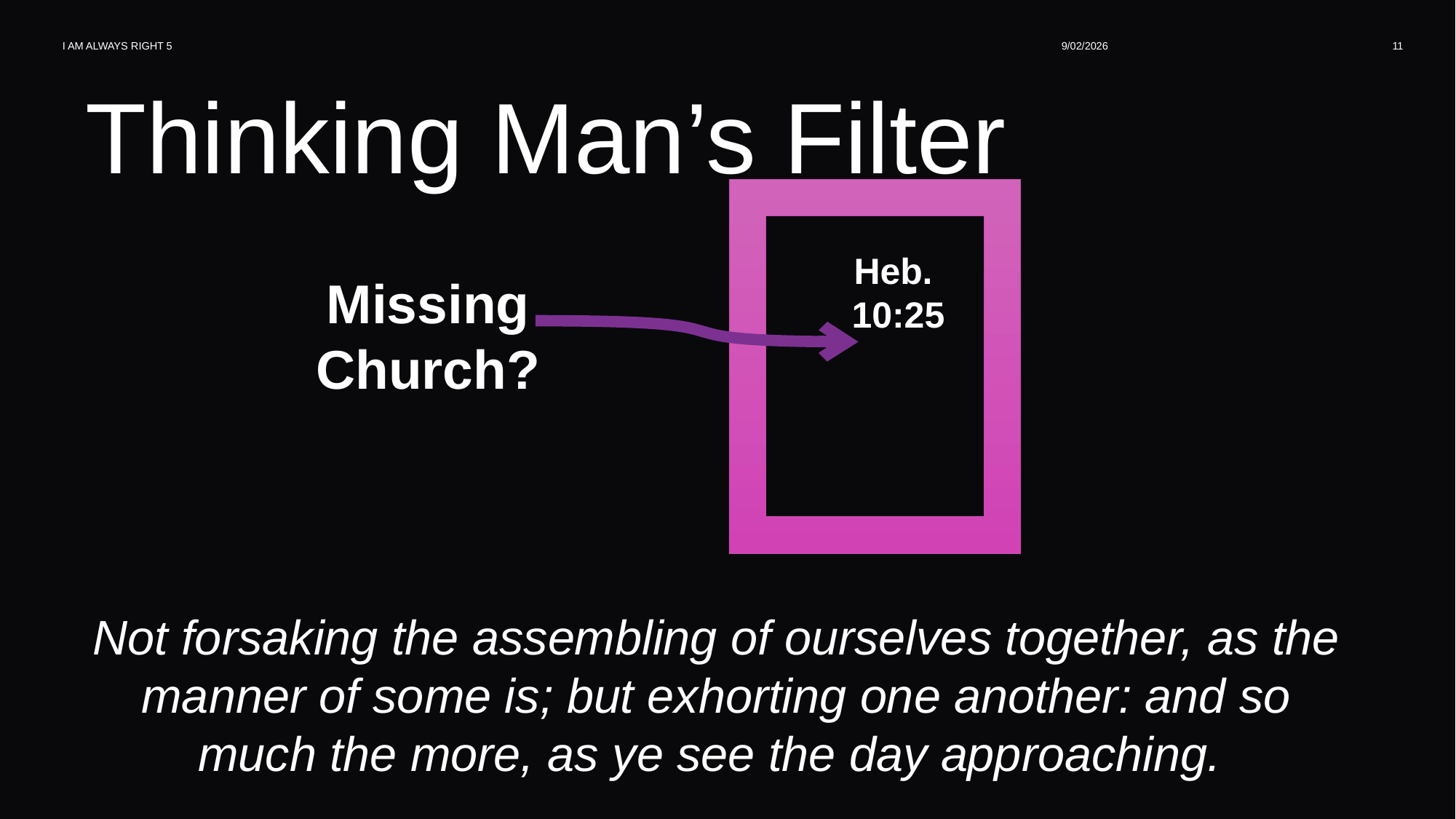

I am Always Right 5
9/02/2026
11
Thinking Man’s Filter

Heb.
10:25
Missing
Church?
Not forsaking the assembling of ourselves together, as the manner of some is; but exhorting one another: and so much the more, as ye see the day approaching.